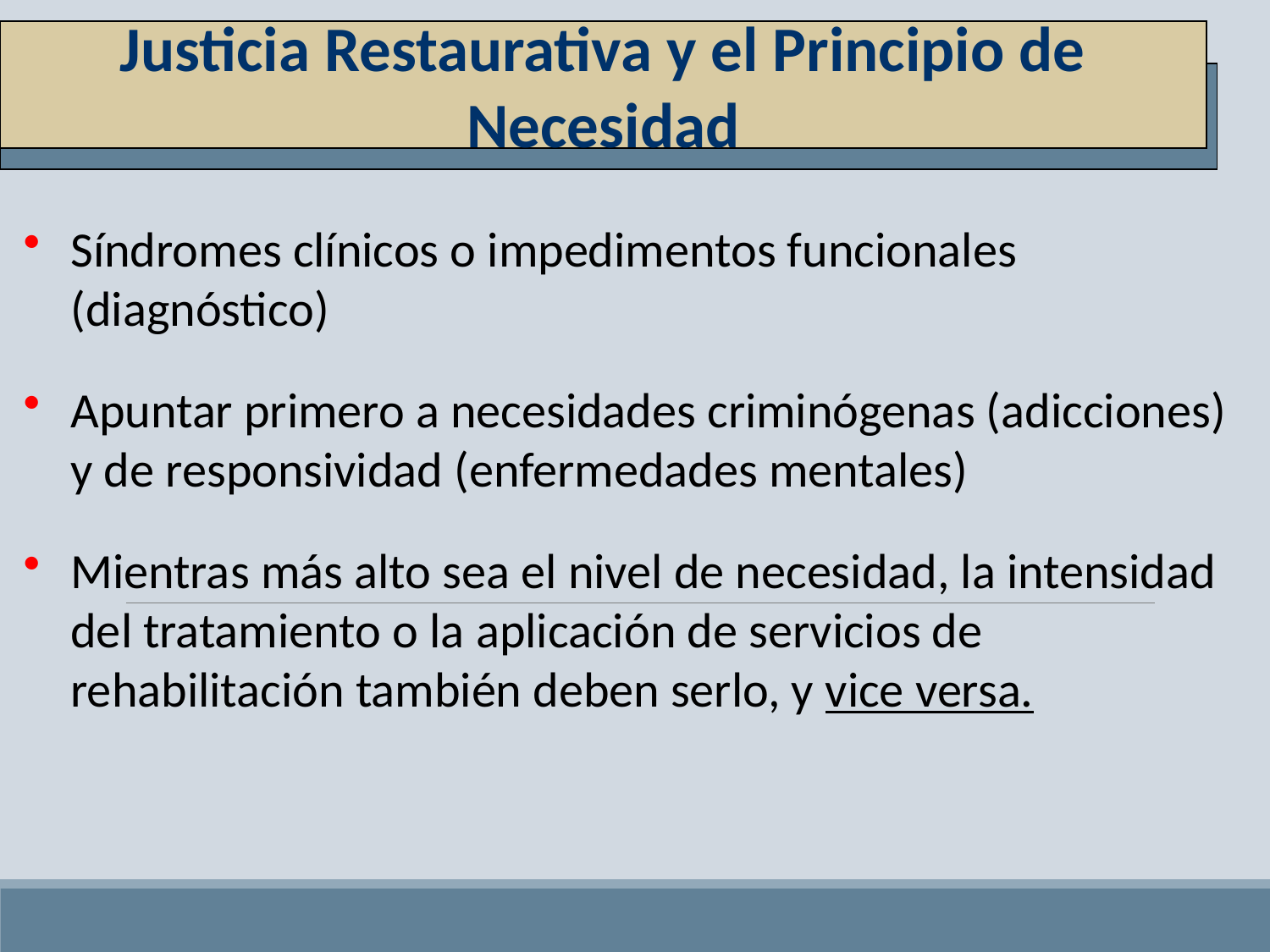

Justicia Restaurativa y el Principio de Necesidad

Síndromes clínicos o impedimentos funcionales (diagnóstico)
Apuntar primero a necesidades criminógenas (adicciones) y de responsividad (enfermedades mentales)
Mientras más alto sea el nivel de necesidad, la intensidad del tratamiento o la aplicación de servicios de rehabilitación también deben serlo, y vice versa.